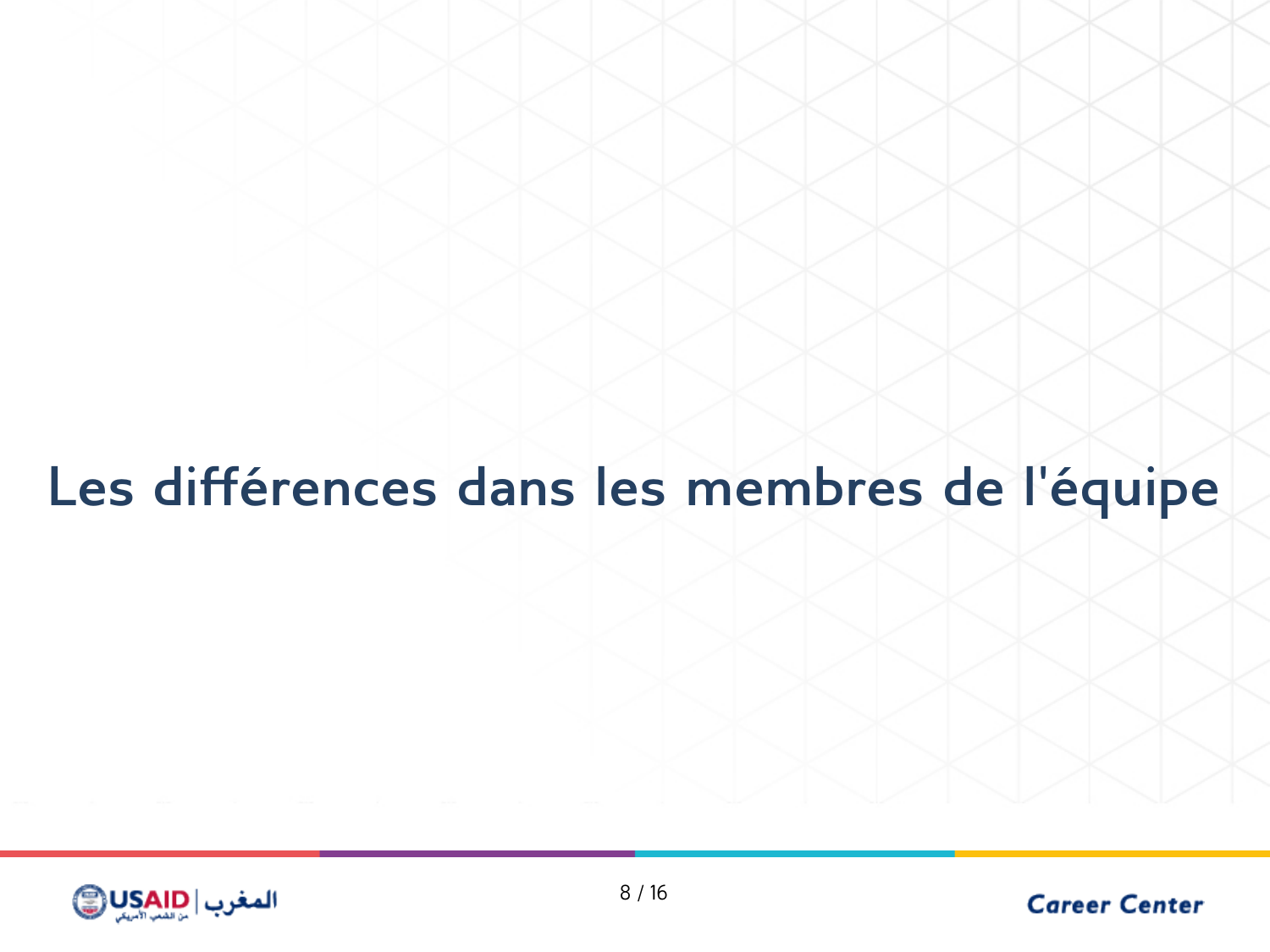

Les différences dans les membres de l'équipe
8 / 16